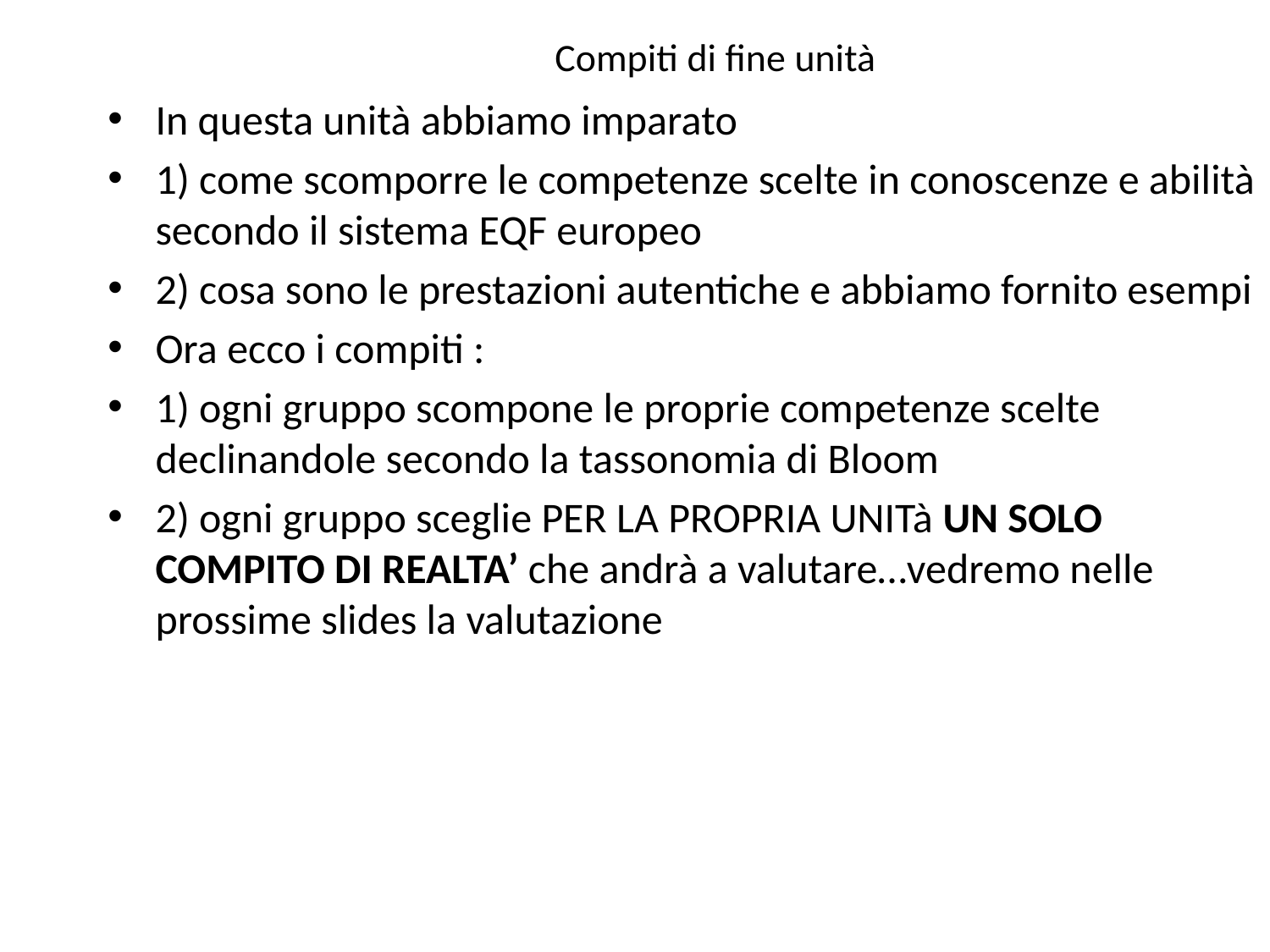

# Compiti di fine unità
In questa unità abbiamo imparato
1) come scomporre le competenze scelte in conoscenze e abilità secondo il sistema EQF europeo
2) cosa sono le prestazioni autentiche e abbiamo fornito esempi
Ora ecco i compiti :
1) ogni gruppo scompone le proprie competenze scelte declinandole secondo la tassonomia di Bloom
2) ogni gruppo sceglie PER LA PROPRIA UNITà UN SOLO COMPITO DI REALTA’ che andrà a valutare…vedremo nelle prossime slides la valutazione